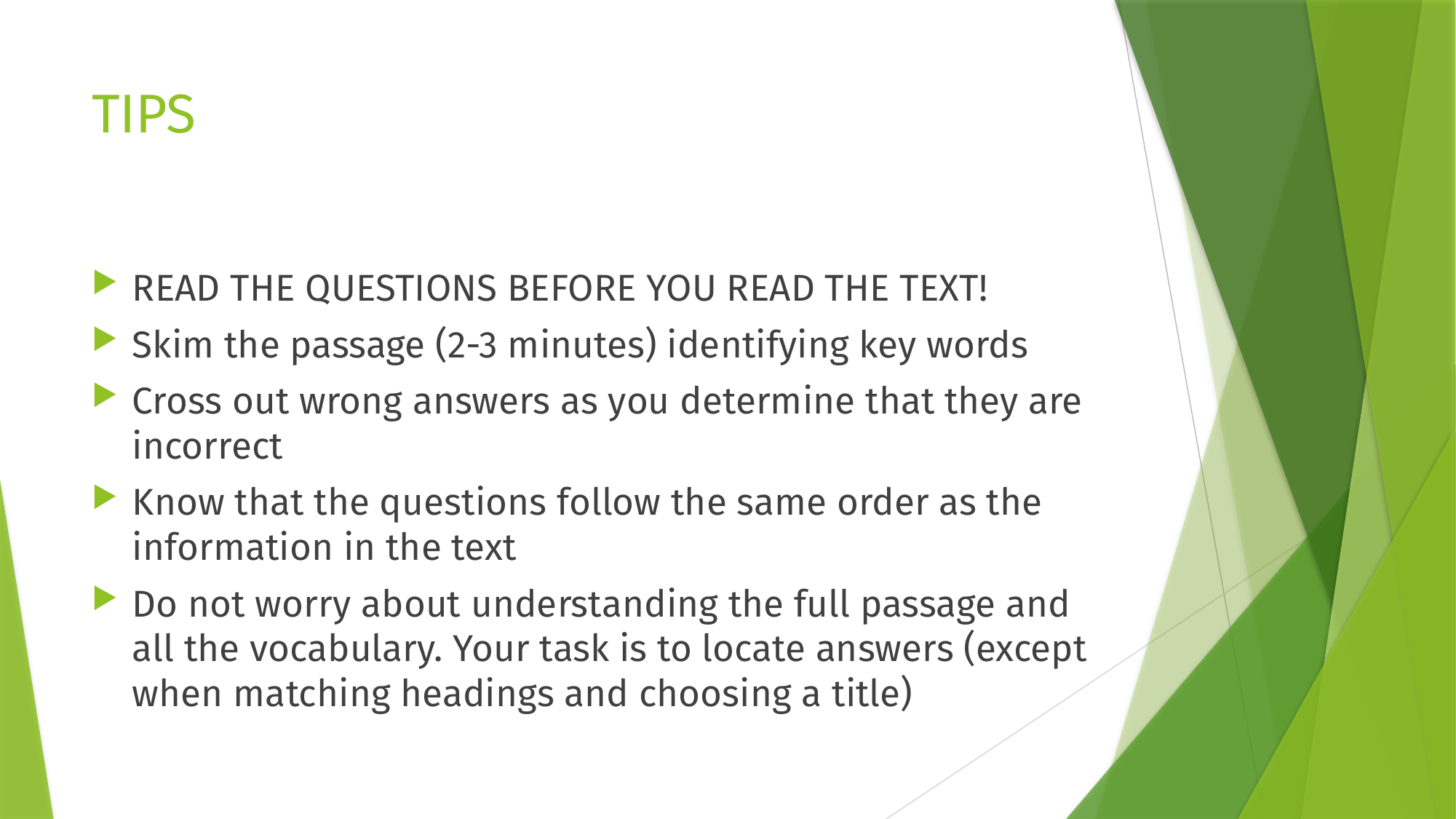

# TIPS
READ THE QUESTIONS BEFORE YOU READ THE TEXT!
Skim the passage (2-3 minutes) identifying key words
Cross out wrong answers as you determine that they are incorrect
Know that the questions follow the same order as the information in the text
Do not worry about understanding the full passage and all the vocabulary. Your task is to locate answers (except when matching headings and choosing a title)